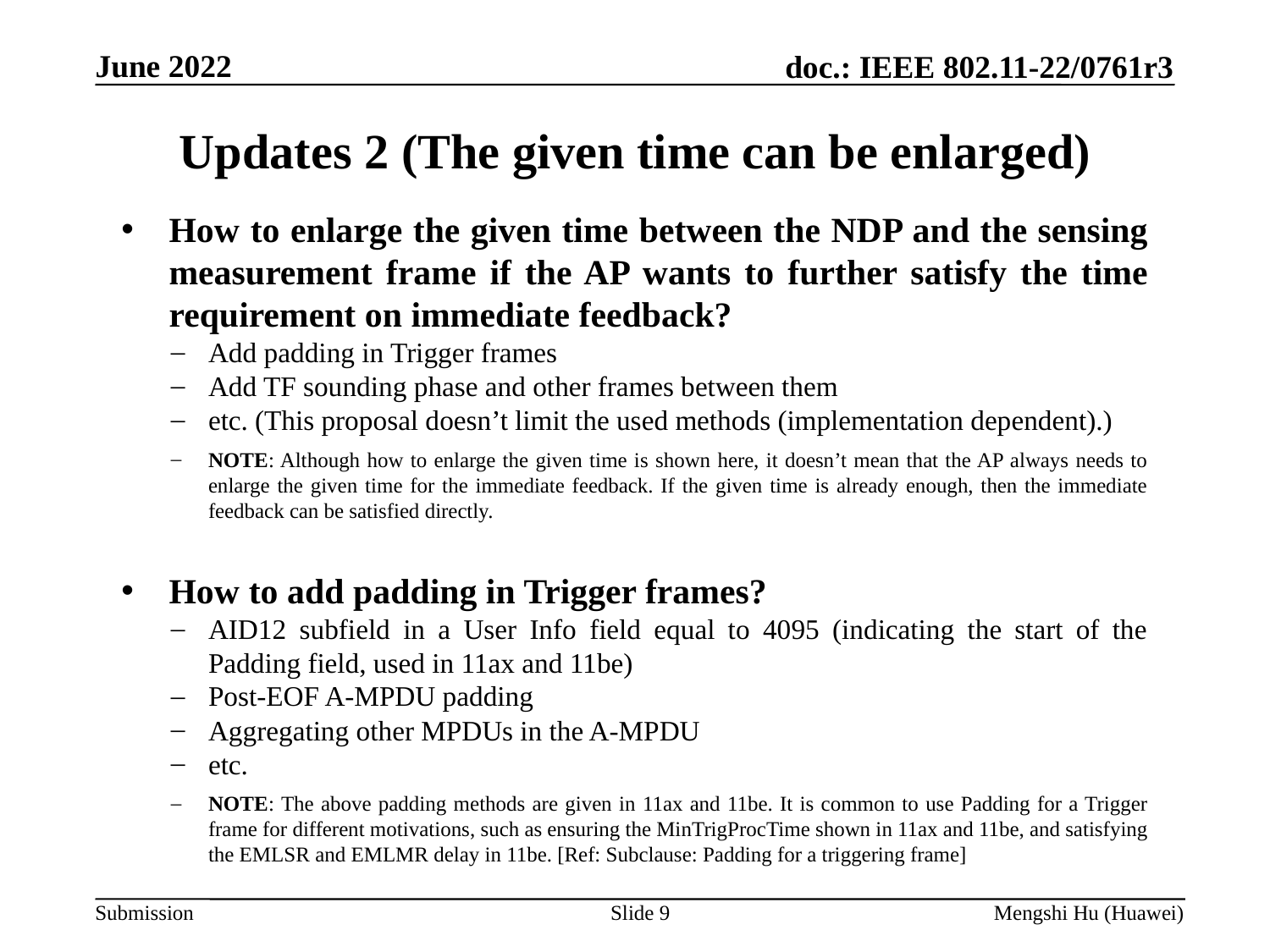

# Updates 2 (The given time can be enlarged)
How to enlarge the given time between the NDP and the sensing measurement frame if the AP wants to further satisfy the time requirement on immediate feedback?
Add padding in Trigger frames
Add TF sounding phase and other frames between them
etc. (This proposal doesn’t limit the used methods (implementation dependent).)
NOTE: Although how to enlarge the given time is shown here, it doesn’t mean that the AP always needs to enlarge the given time for the immediate feedback. If the given time is already enough, then the immediate feedback can be satisfied directly.

How to add padding in Trigger frames?
AID12 subfield in a User Info field equal to 4095 (indicating the start of the Padding field, used in 11ax and 11be)
Post-EOF A-MPDU padding
Aggregating other MPDUs in the A-MPDU
etc.
NOTE: The above padding methods are given in 11ax and 11be. It is common to use Padding for a Trigger frame for different motivations, such as ensuring the MinTrigProcTime shown in 11ax and 11be, and satisfying the EMLSR and EMLMR delay in 11be. [Ref: Subclause: Padding for a triggering frame]
Slide 9